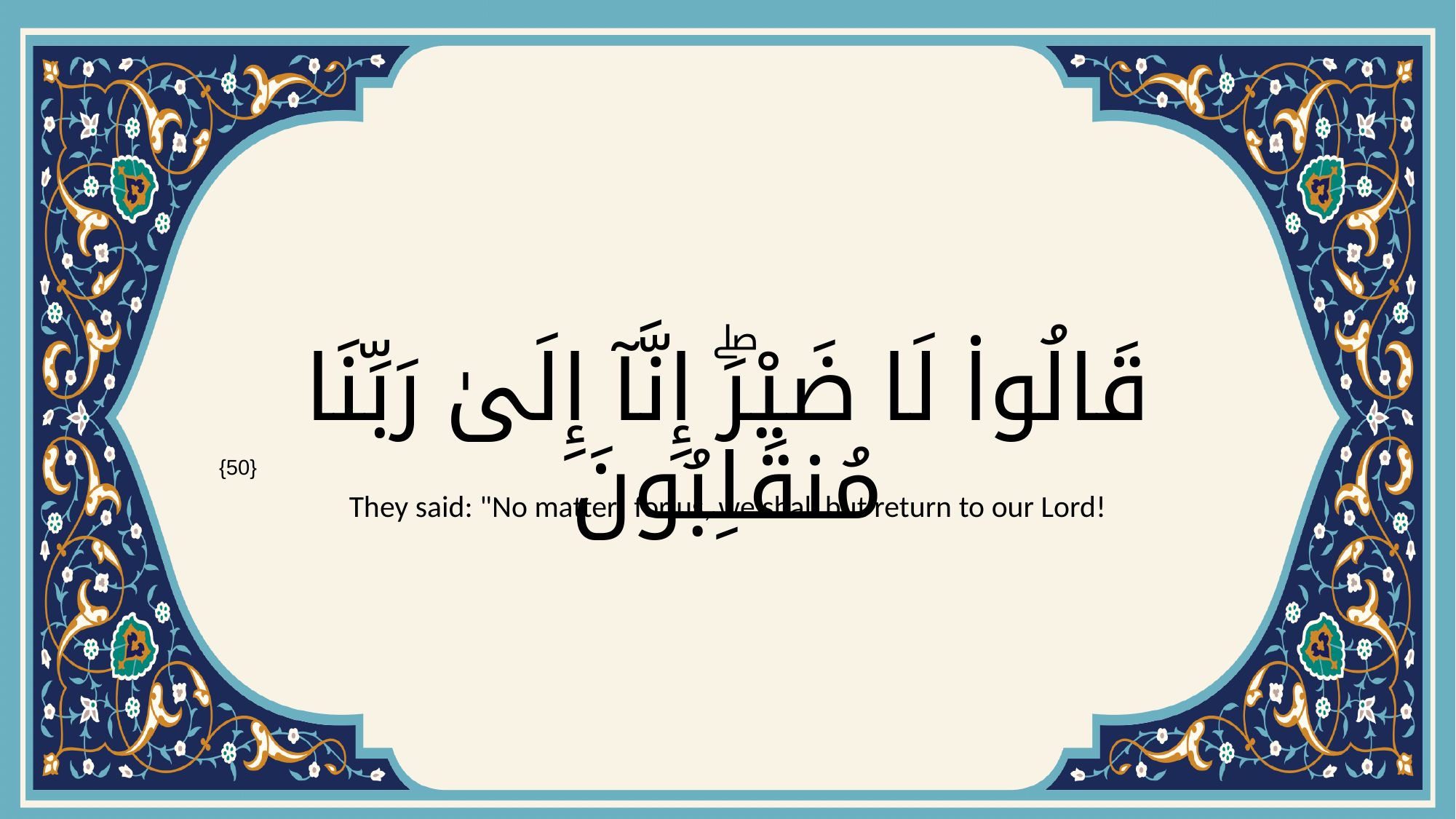

# قَالُوا۟ لَا ضَيْرَۖ إِنَّآ إِلَىٰ رَبِّنَا مُنقَلِبُونَ
{50}
They said: "No matter! for us, we shall but return to our Lord!